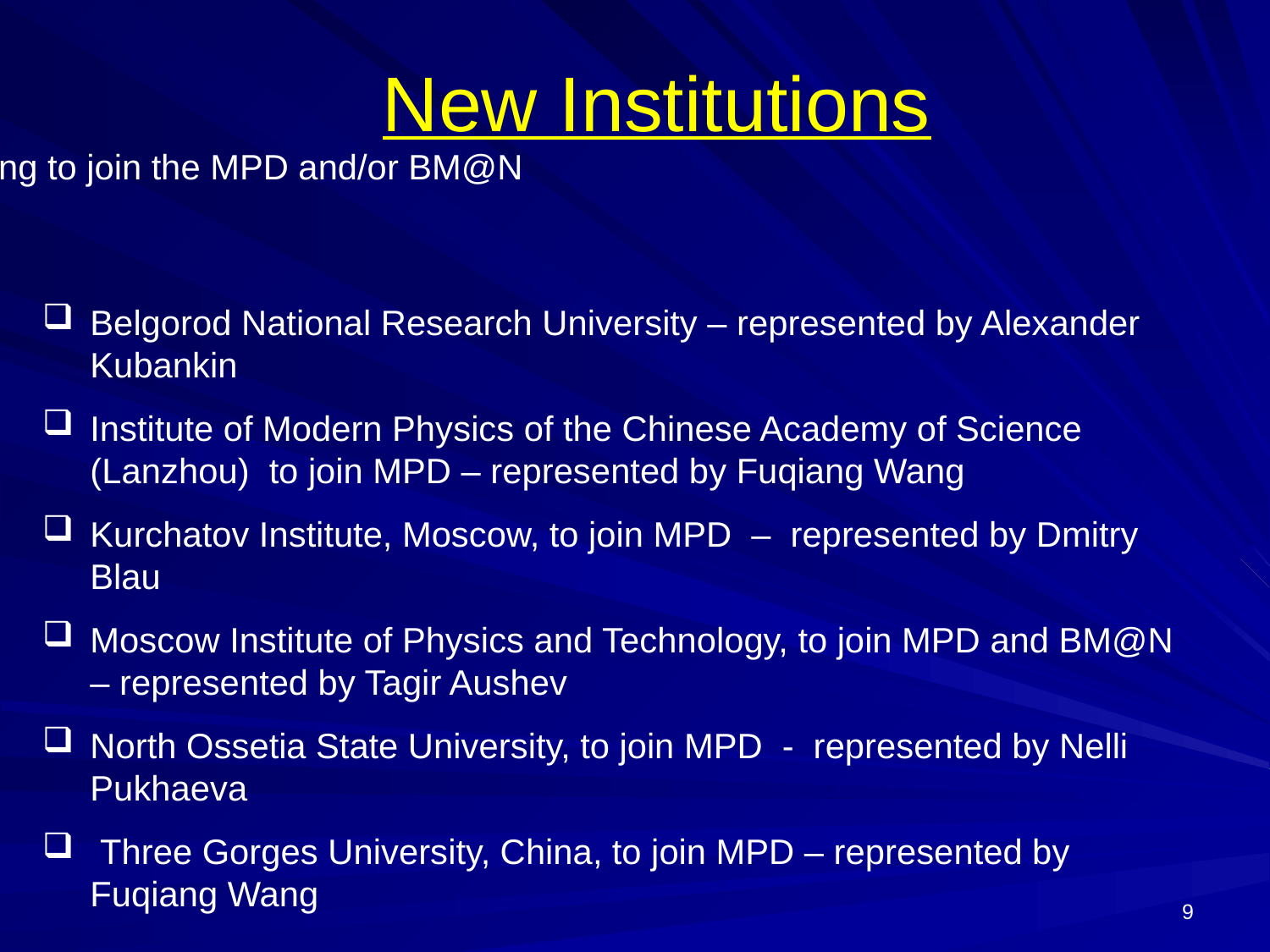

New Institutions
The following institutions are seeking to join the MPD and/or BM@N Collaborations:
Belgorod National Research University – represented by Alexander Kubankin
Institute of Modern Physics of the Chinese Academy of Science (Lanzhou)  to join MPD – represented by Fuqiang Wang
Kurchatov Institute, Moscow, to join MPD  –  represented by Dmitry Blau
Moscow Institute of Physics and Technology, to join MPD and BM@N – represented by Tagir Aushev
North Ossetia State University, to join MPD  -  represented by Nelli Pukhaeva
 Three Gorges University, China, to join MPD – represented by Fuqiang Wang

9